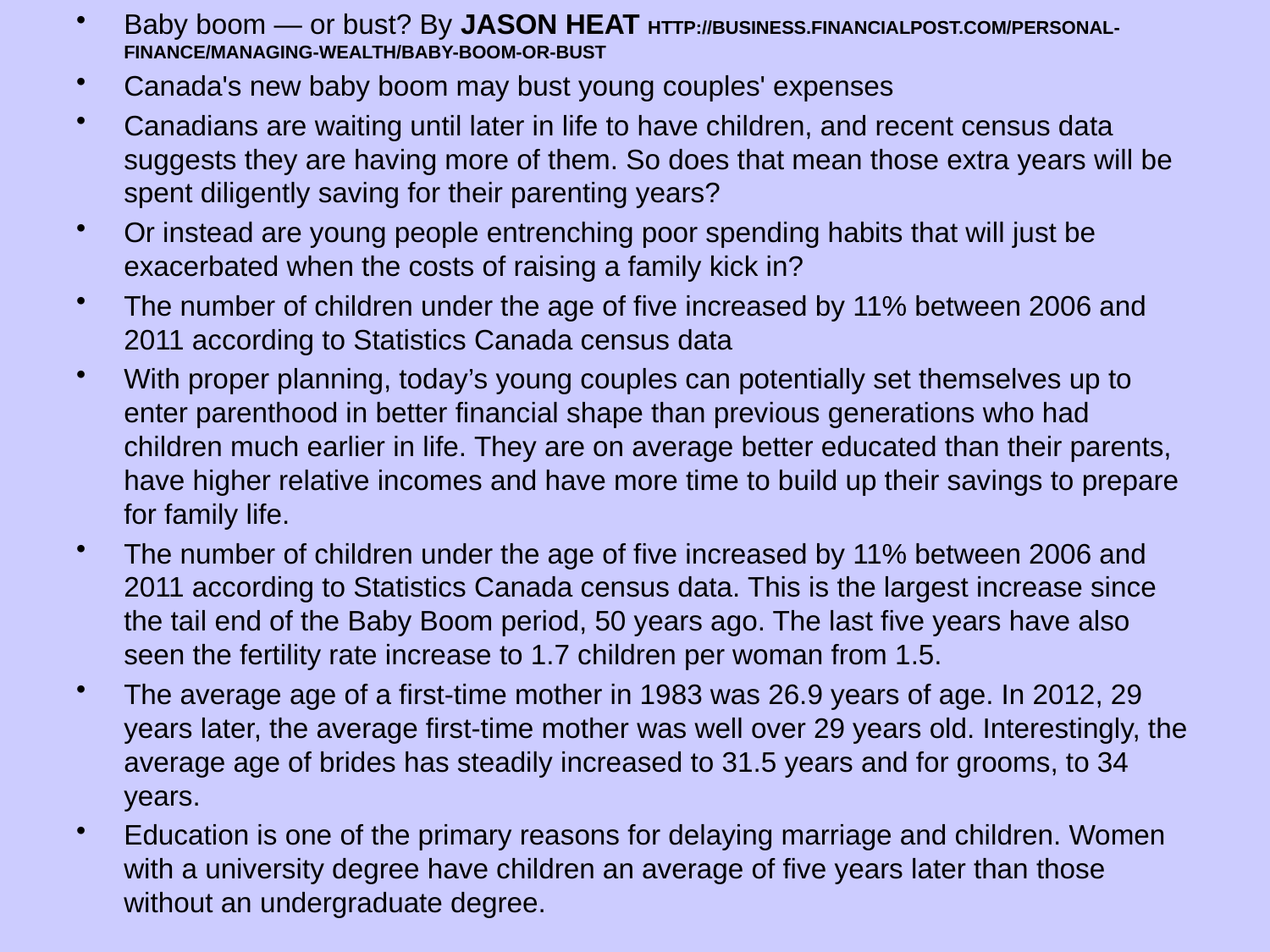

Baby boom — or bust? By Jason Heat http://business.financialpost.com/personal-finance/managing-wealth/baby-boom-or-bust
Canada's new baby boom may bust young couples' expenses
Canadians are waiting until later in life to have children, and recent census data suggests they are having more of them. So does that mean those extra years will be spent diligently saving for their parenting years?
Or instead are young people entrenching poor spending habits that will just be exacerbated when the costs of raising a family kick in?
The number of children under the age of five increased by 11% between 2006 and 2011 according to Statistics Canada census data
With proper planning, today’s young couples can potentially set themselves up to enter parenthood in better financial shape than previous generations who had children much earlier in life. They are on average better educated than their parents, have higher relative incomes and have more time to build up their savings to prepare for family life.
The number of children under the age of five increased by 11% between 2006 and 2011 according to Statistics Canada census data. This is the largest increase since the tail end of the Baby Boom period, 50 years ago. The last five years have also seen the fertility rate increase to 1.7 children per woman from 1.5.
The average age of a first-time mother in 1983 was 26.9 years of age. In 2012, 29 years later, the average first-time mother was well over 29 years old. Interestingly, the average age of brides has steadily increased to 31.5 years and for grooms, to 34 years.
Education is one of the primary reasons for delaying marriage and children. Women with a university degree have children an average of five years later than those without an undergraduate degree.